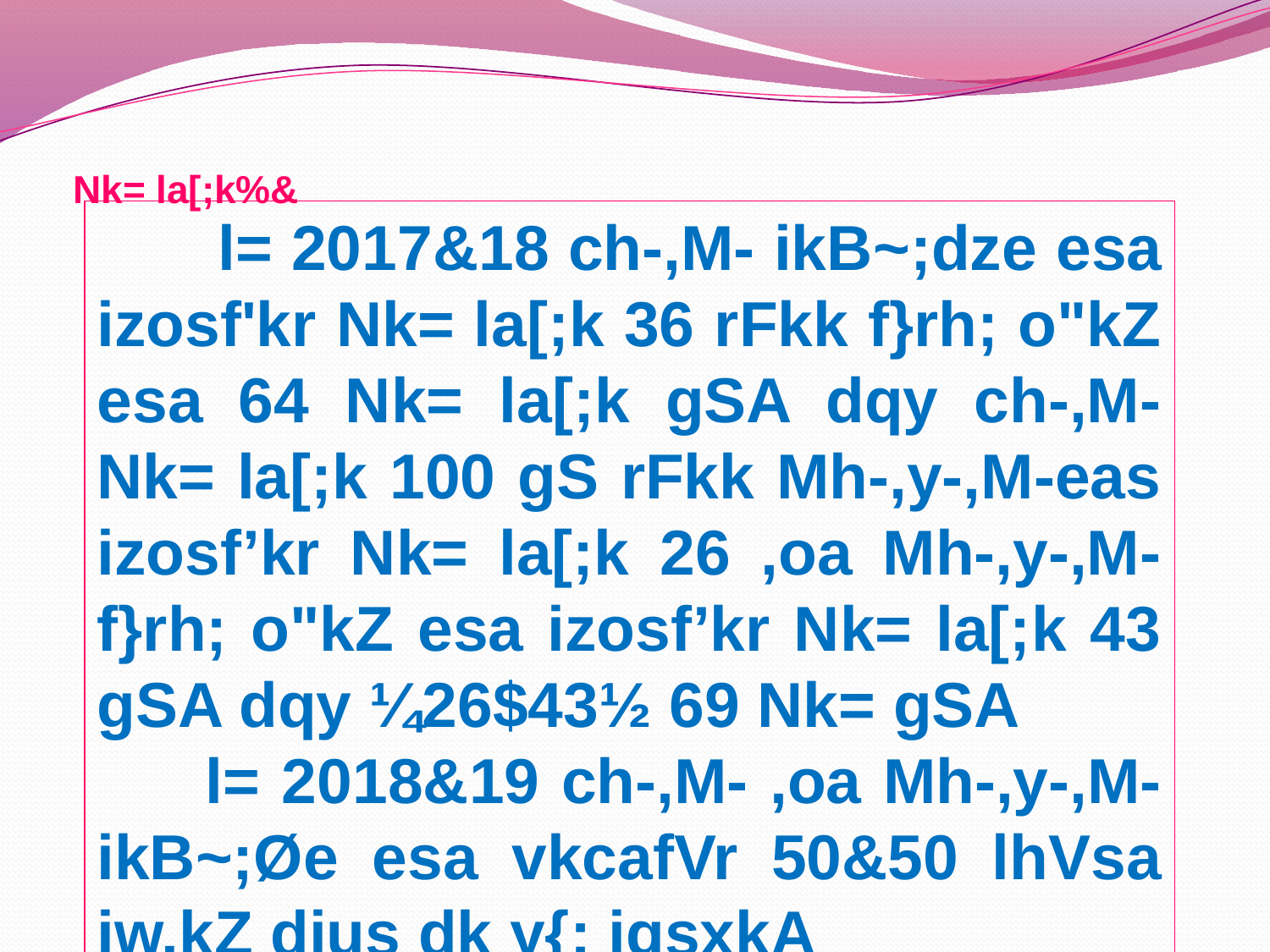

# Nk= la[;k%&
        l= 2017&18 ch-,M- ikB~;dze esa izosf'kr Nk= la[;k 36 rFkk f}rh; o"kZ esa 64 Nk= la[;k gSA dqy ch-,M-Nk= la[;k 100 gS rFkk Mh-,y-,M-eas izosf’kr Nk= la[;k 26 ,oa Mh-,y-,M- f}rh; o"kZ esa izosf’kr Nk= la[;k 43 gSA dqy ¼26$43½ 69 Nk= gSA
     l= 2018&19 ch-,M- ,oa Mh-,y-,M- ikB~;Øe esa vkcafVr 50&50 lhVsa iw.kZ djus dk y{; jgsxkA